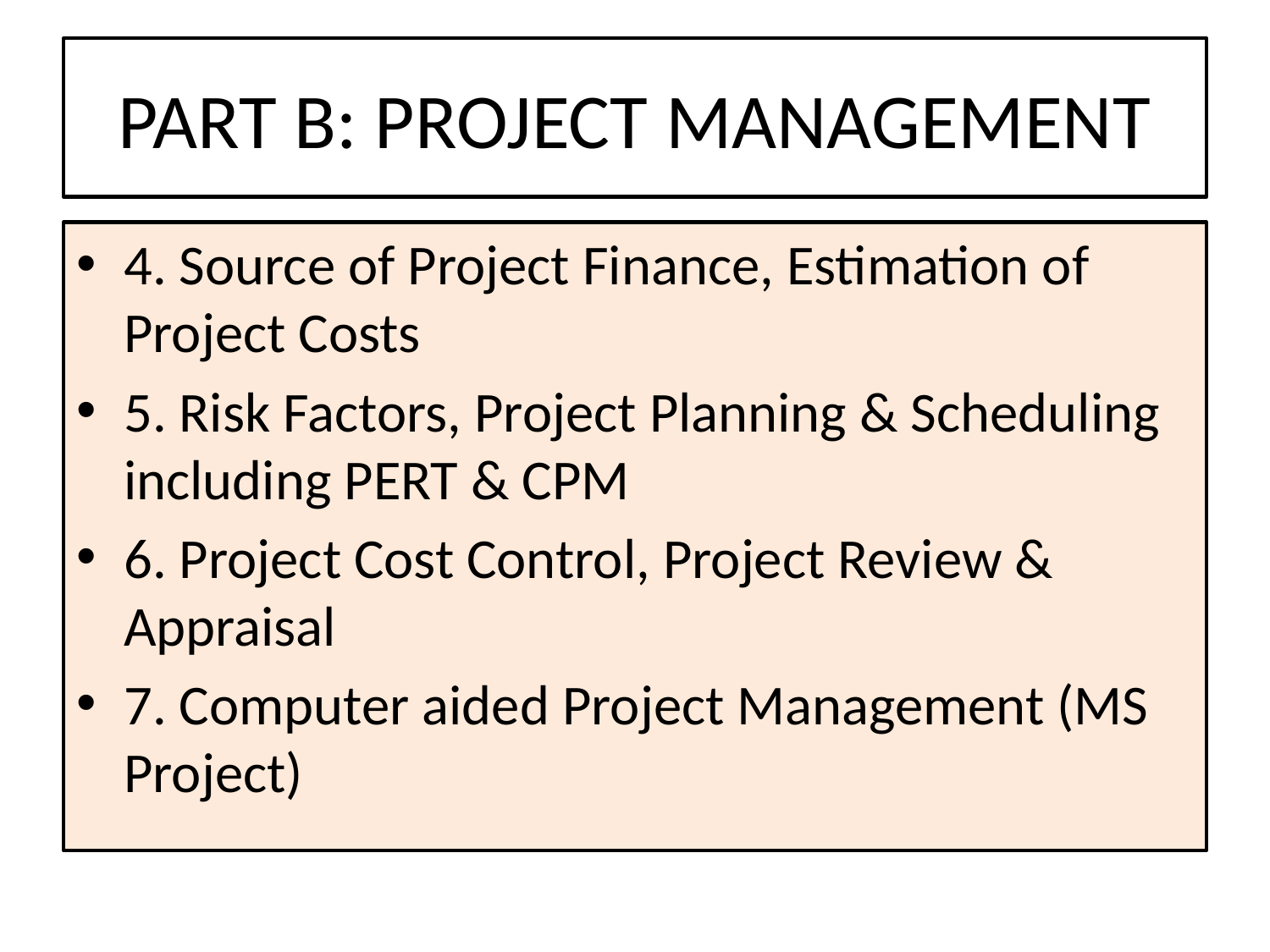

# PART B: PROJECT MANAGEMENT
4. Source of Project Finance, Estimation of Project Costs
5. Risk Factors, Project Planning & Scheduling including PERT & CPM
6. Project Cost Control, Project Review & Appraisal
7. Computer aided Project Management (MS Project)